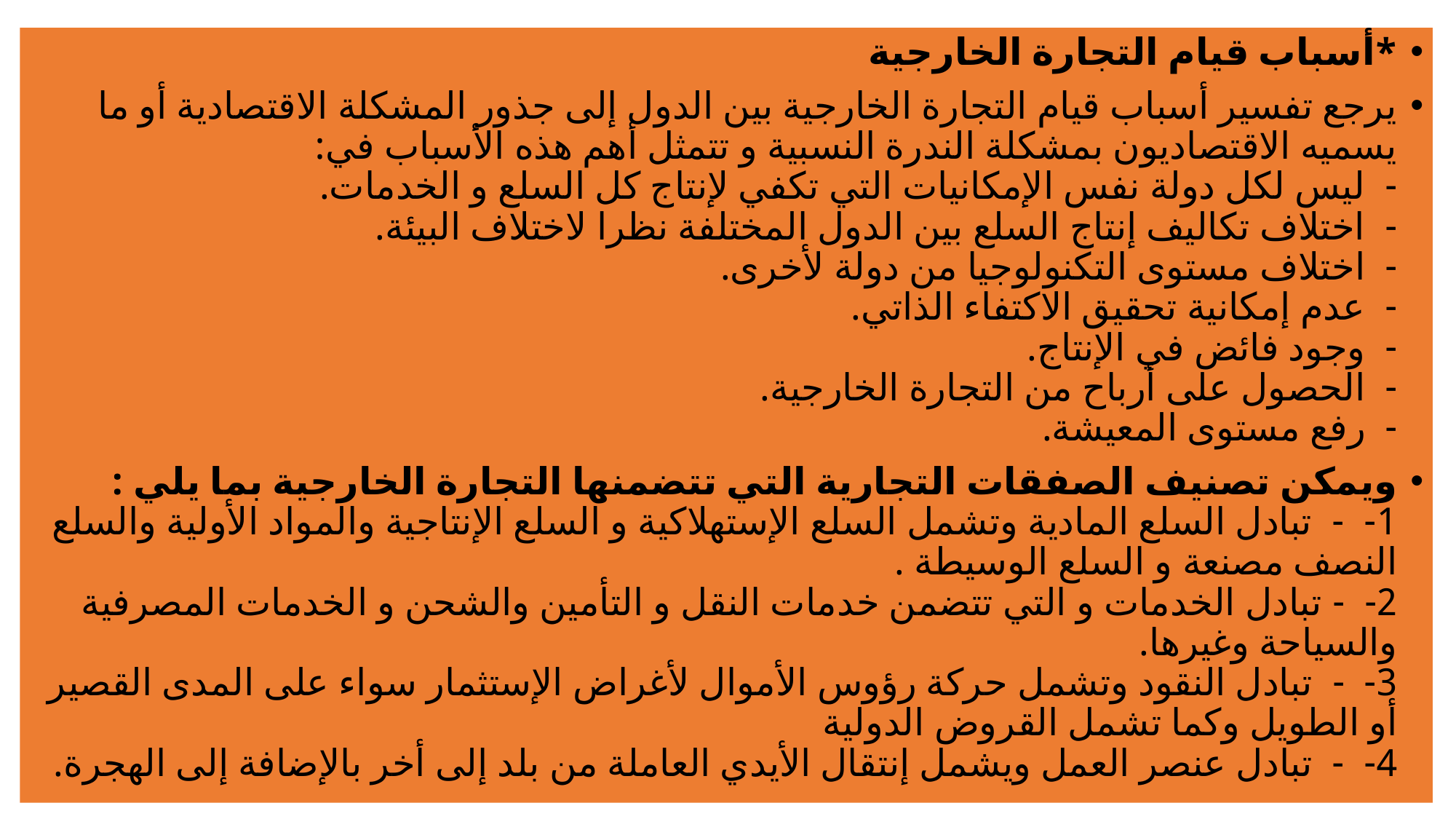

*أسباب قيام التجارة الخارجية
يرجع تفسير أسباب قيام التجارة الخارجية بين الدول إلى جذور المشكلة الاقتصادية أو ما يسميه الاقتصاديون بمشكلة الندرة النسبية و تتمثل أهم هذه الأسباب في:
-  ليس لكل دولة نفس الإمكانيات التي تكفي لإنتاج كل السلع و الخدمات.
-  اختلاف تكاليف إنتاج السلع بين الدول المختلفة نظرا لاختلاف البيئة.
-  اختلاف مستوى التكنولوجيا من دولة لأخرى.
-  عدم إمكانية تحقيق الاكتفاء الذاتي.
-  وجود فائض في الإنتاج.
-  الحصول على أرباح من التجارة الخارجية.
-  رفع مستوى المعيشة.
ويمكن تصنيف الصفقات التجارية التي تتضمنها التجارة الخارجية بما يلي : 
1-  -  تبادل السلع المادية وتشمل السلع الإستهلاكية و السلع الإنتاجية والمواد الأولية والسلع النصف مصنعة و السلع الوسيطة . 
2-  - تبادل الخدمات و التي تتضمن خدمات النقل و التأمين والشحن و الخدمات المصرفية  والسياحة وغيرها. 
3-  -  تبادل النقود وتشمل حركة رؤوس الأموال لأغراض الإستثمار سواء على المدى القصير أو الطويل وكما تشمل القروض الدولية
4-  -  تبادل عنصر العمل ويشمل إنتقال الأيدي العاملة من بلد إلى أخر بالإضافة إلى الهجرة.